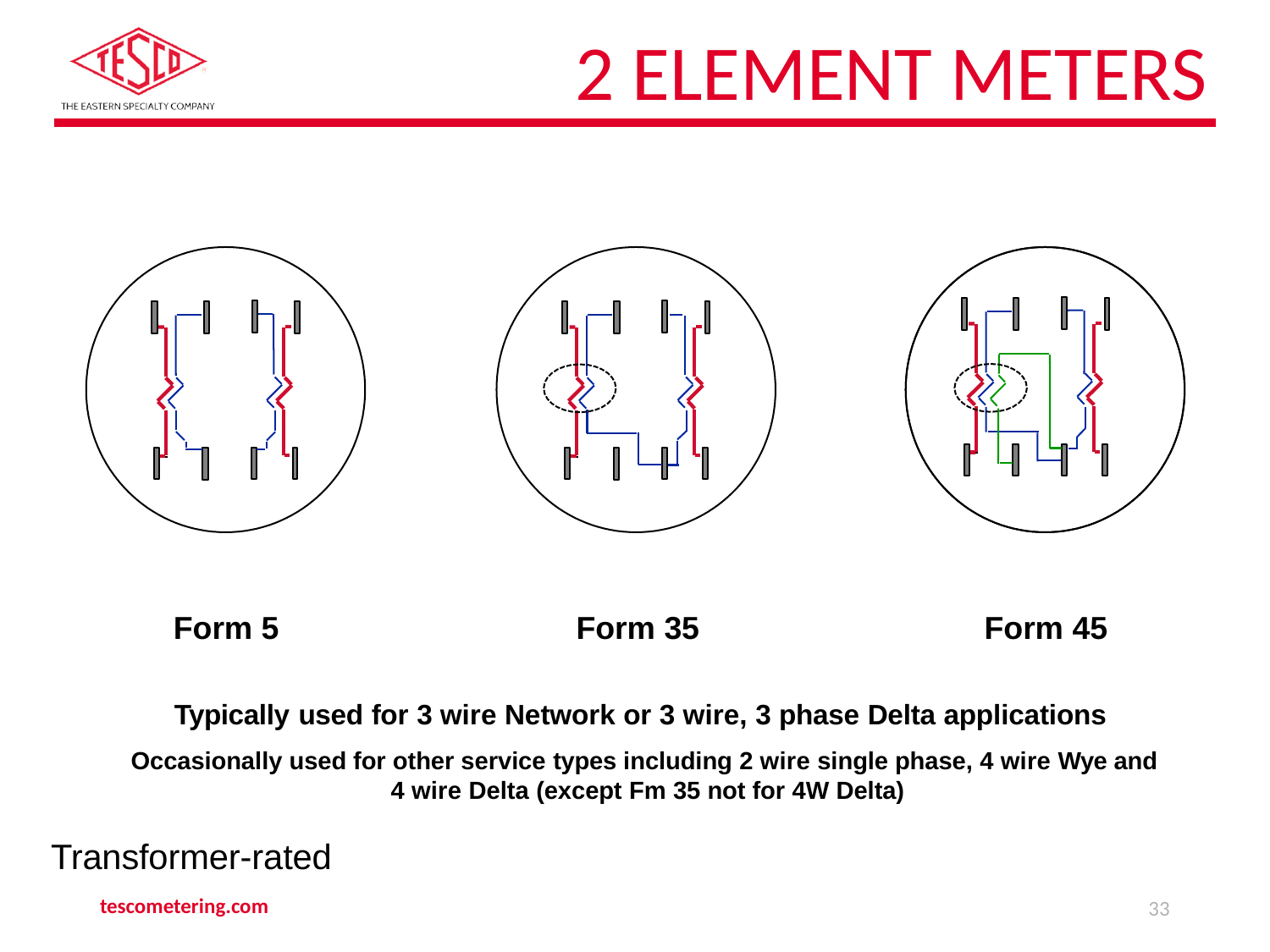

# 2 Element Meters

Form 5	Form 35	Form 45

Typically used for 3 wire Network or 3 wire, 3 phase Delta applications
Occasionally used for other service types including 2 wire single phase, 4 wire Wye and  4 wire Delta (except Fm 35 not for 4W Delta)
Transformer-rated
tescometering.com
33